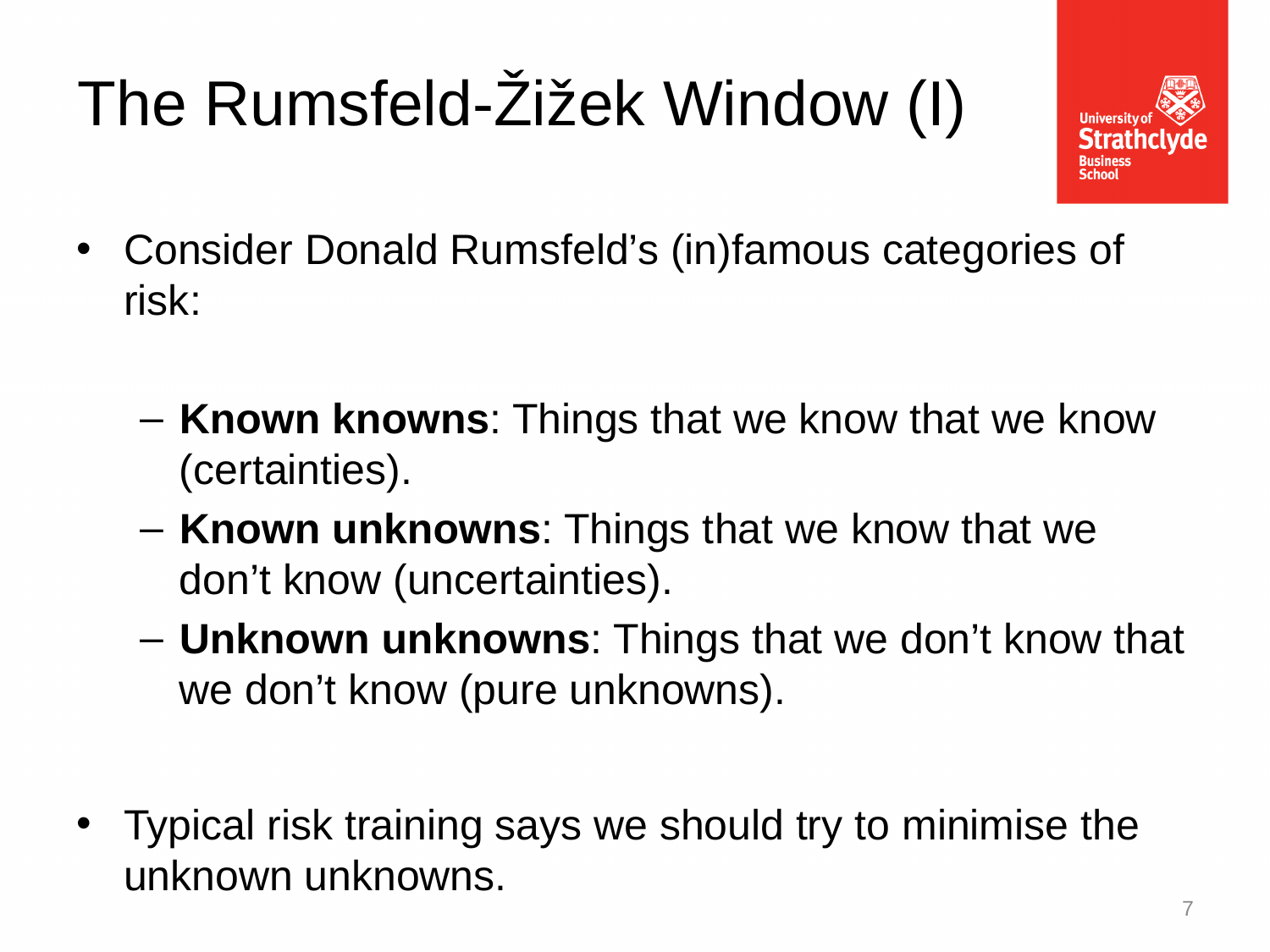

The Rumsfeld-Žižek Window (I)
Consider Donald Rumsfeld’s (in)famous categories of risk:

Known knowns: Things that we know that we know (certainties).
Known unknowns: Things that we know that we don’t know (uncertainties).
Unknown unknowns: Things that we don’t know that we don’t know (pure unknowns).

Typical risk training says we should try to minimise the unknown unknowns.
7